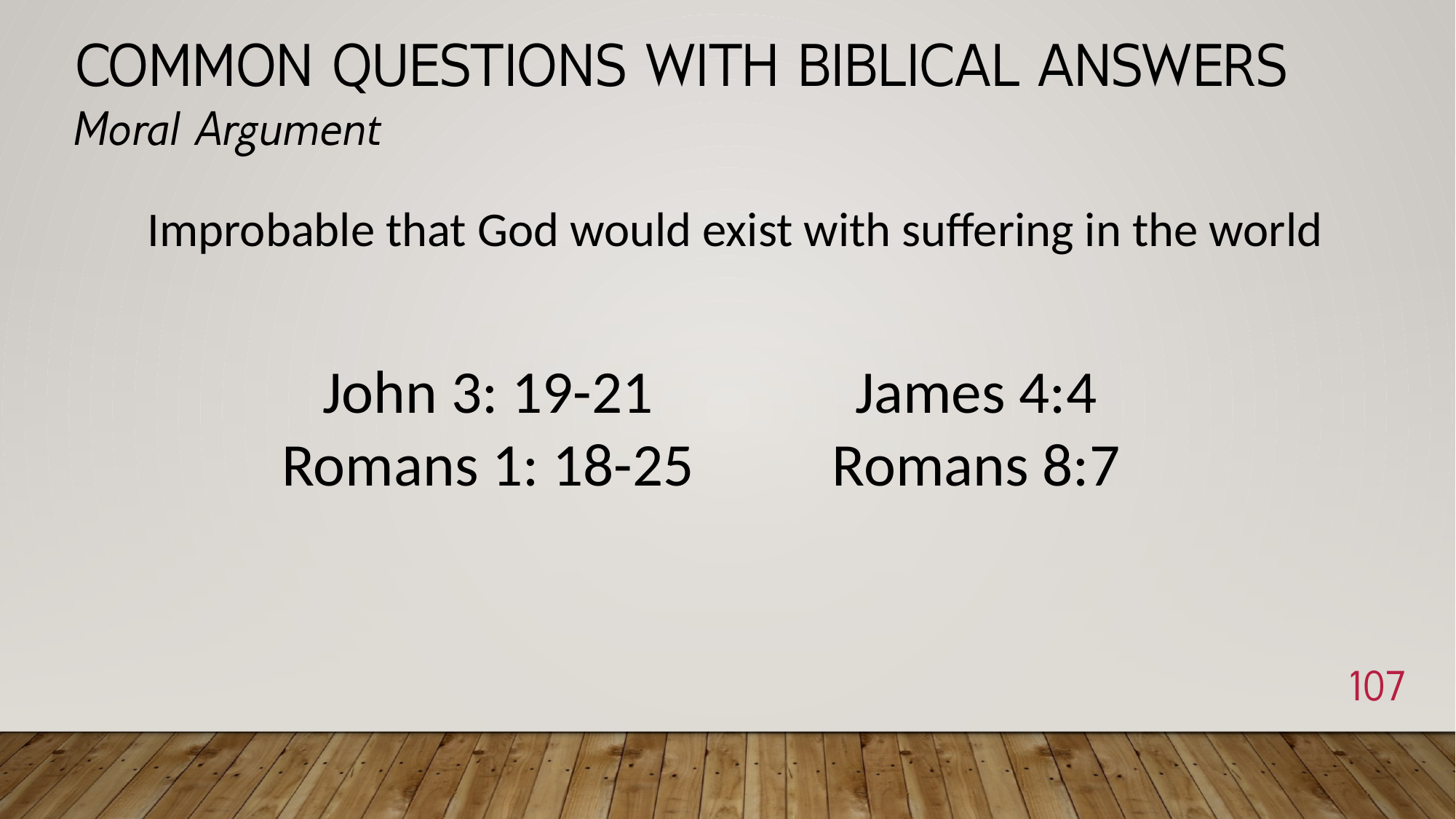

# Common Questions with Biblical Answers
Moral Argument
Improbable that God would exist with suffering in the world
John 3: 19-21
Romans 1: 18-25
James 4:4
Romans 8:7
107